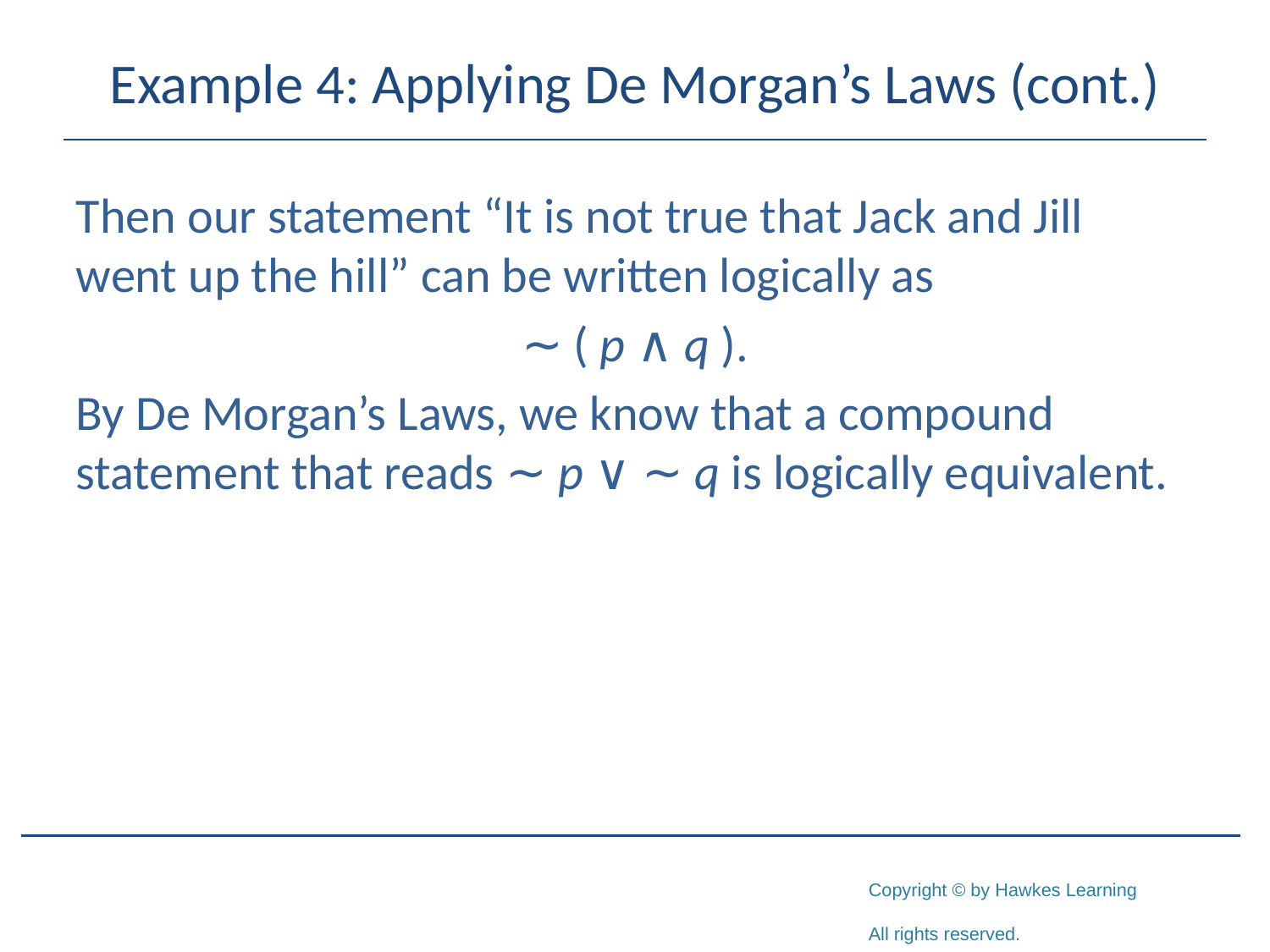

# Example 4: Applying De Morgan’s Laws (cont.)
Then our statement “It is not true that Jack and Jill went up the hill” can be written logically as
∼ ( p ∧ q ).
By De Morgan’s Laws, we know that a compound statement that reads ∼ p ∨ ∼ q is logically equivalent.